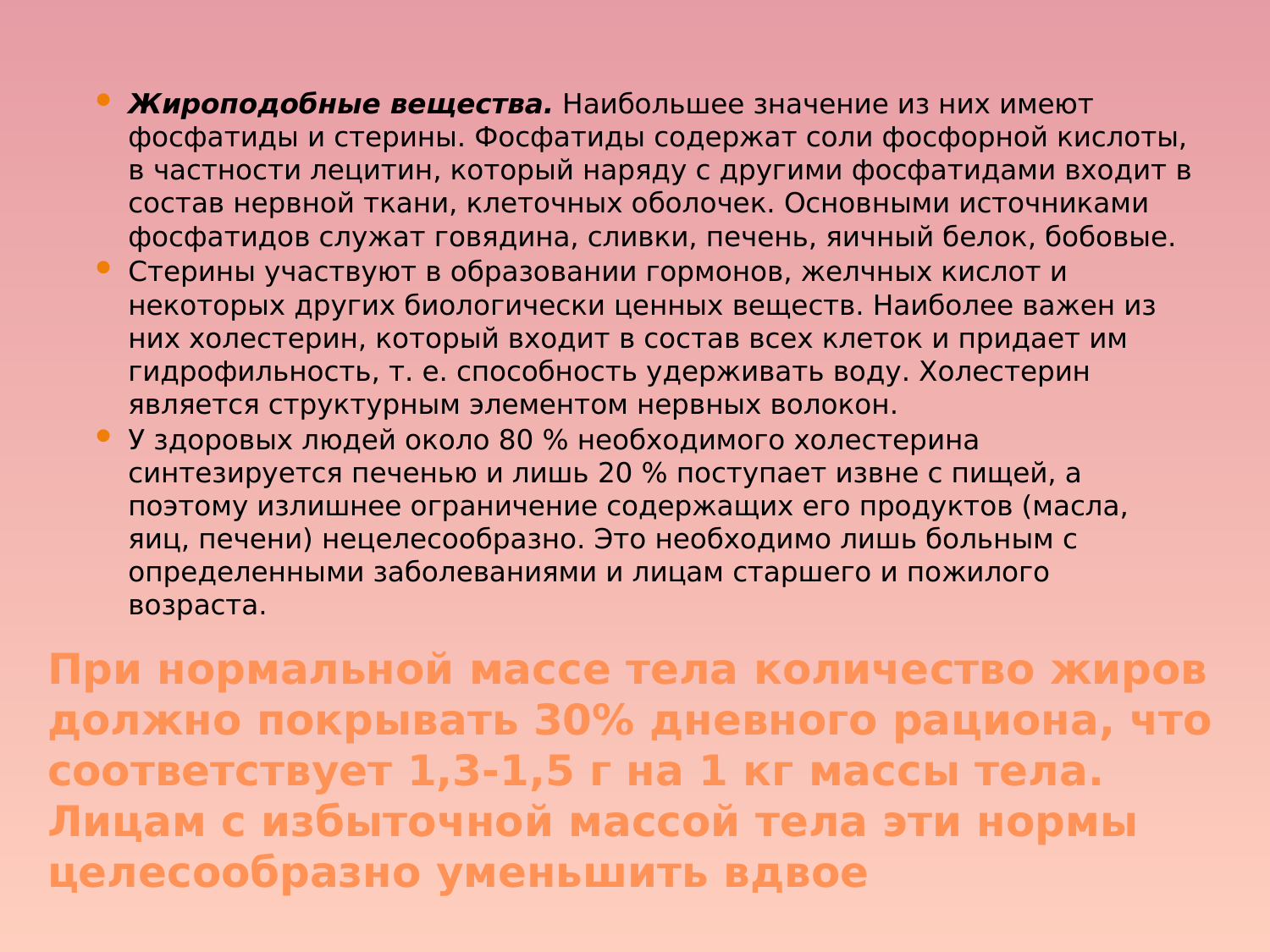

Жироподобные вещества. Наибольшее значение из них имеют фосфатиды и стерины. Фосфатиды содержат соли фосфорной кислоты, в частности лецитин, который наряду с другими фосфатидами входит в состав нервной ткани, клеточных оболочек. Основными источниками фосфатидов служат говядина, сливки, печень, яичный белок, бобовые.
Стерины участвуют в образовании гормонов, желчных кислот и некоторых других биологически ценных веществ. Наиболее важен из них холестерин, который входит в состав всех клеток и придает им гидрофильность, т. е. способность удерживать воду. Холестерин является структурным элементом нервных волокон.
У здоровых людей около 80 % необходимого холестерина синтезируется печенью и лишь 20 % поступает извне с пищей, а поэтому излишнее ограничение содержащих его продуктов (масла, яиц, печени) нецелесообразно. Это необходимо лишь больным с определенными заболеваниями и лицам старшего и пожилого возраста.

# При нормальной массе тела количество жиров должно покрывать 30% дневного рациона, что соответствует 1,3-1,5 г на 1 кг массы тела. Лицам с избыточной массой тела эти нормы целесообразно уменьшить вдвое